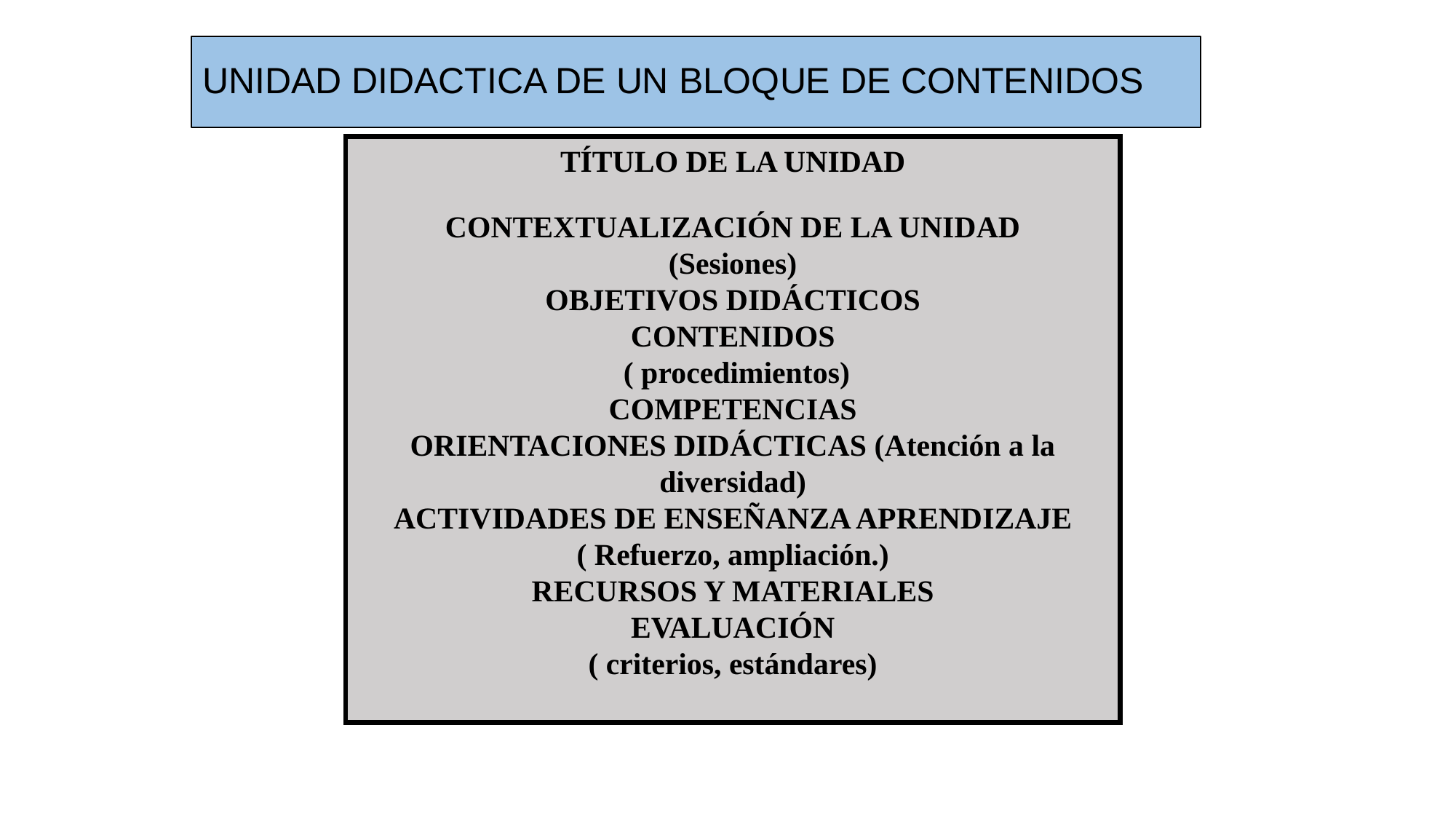

# UNIDAD DIDACTICA DE UN BLOQUE DE CONTENIDOS
TÍTULO DE LA UNIDAD

CONTEXTUALIZACIÓN DE LA UNIDAD
(Sesiones)
OBJETIVOS DIDÁCTICOS
CONTENIDOS
 ( procedimientos)
COMPETENCIAS
ORIENTACIONES DIDÁCTICAS (Atención a la diversidad)
ACTIVIDADES DE ENSEÑANZA APRENDIZAJE
( Refuerzo, ampliación.)
RECURSOS Y MATERIALES
EVALUACIÓN
( criterios, estándares)